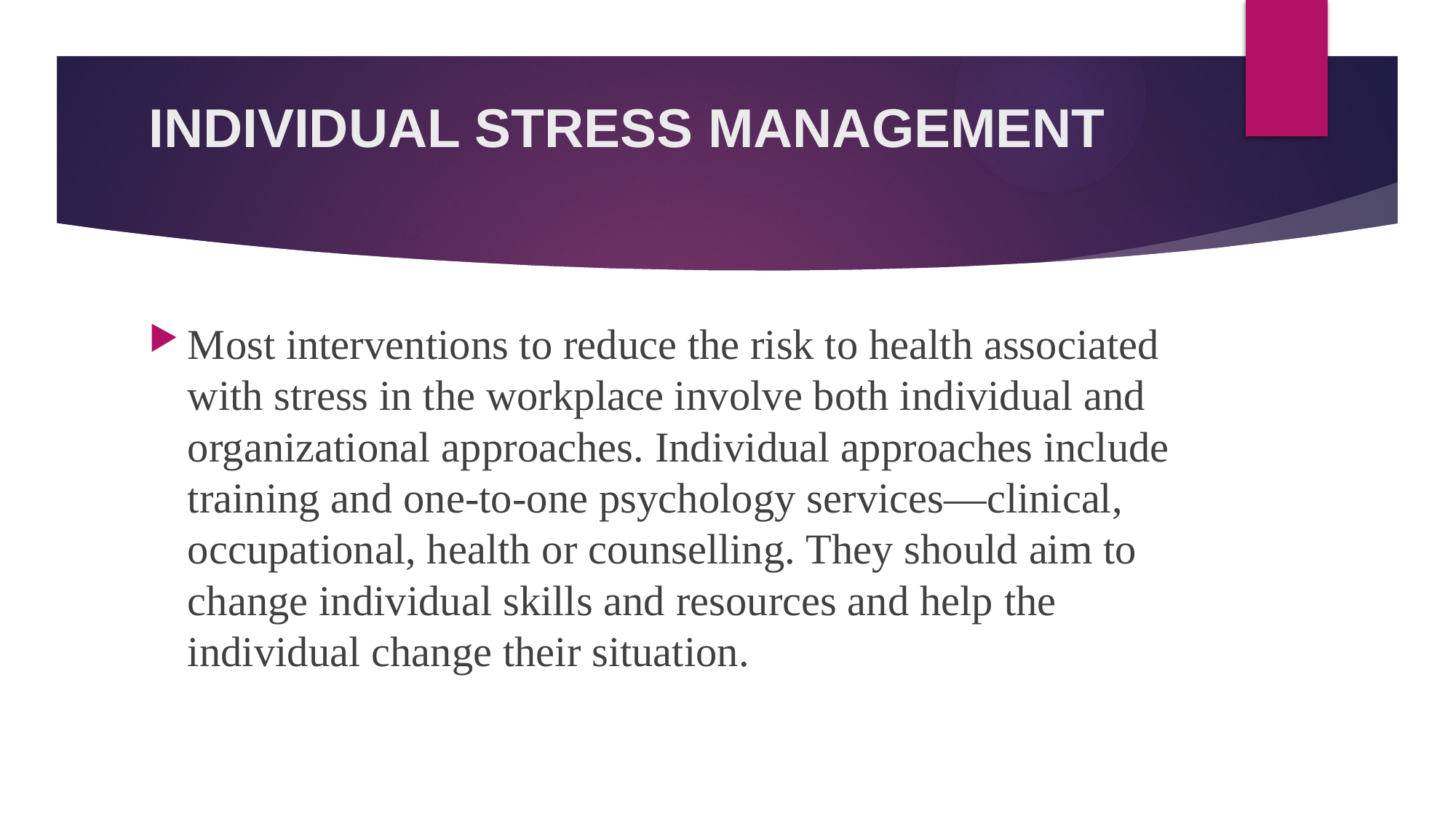

# INDIVIDUAL STRESS MANAGEMENT
Most interventions to reduce the risk to health associated with stress in the workplace involve both individual and organizational approaches. Individual approaches include training and one-to-one psychology services—clinical, occupational, health or counselling. They should aim to change individual skills and resources and help the individual change their situation.